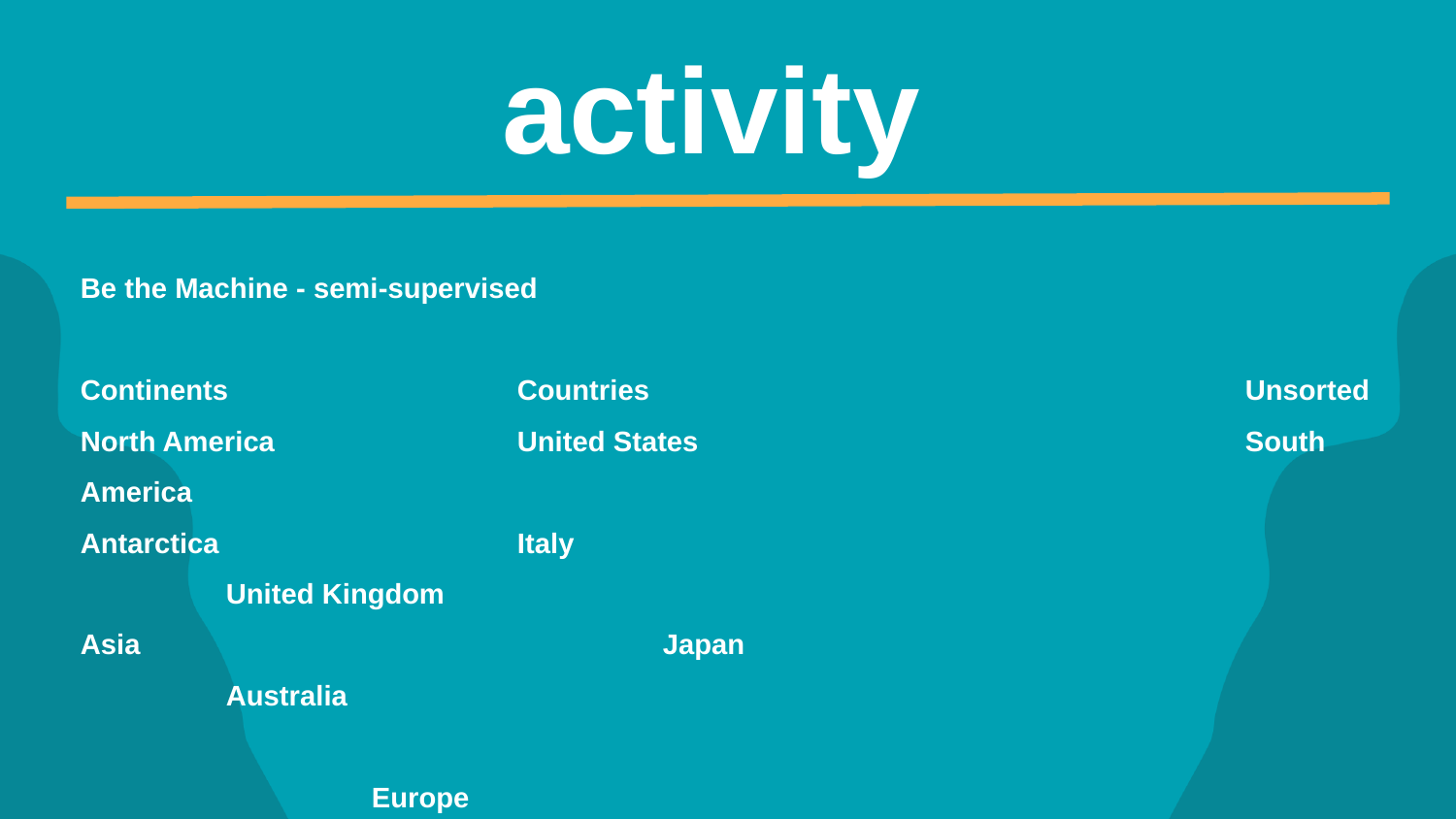

activity
Be the Machine - semi-supervised

Continents		Countries					Unsorted
North America		United States				South America
Antarctica			Italy						United Kingdom
Asia				Japan					Australia
										Europe